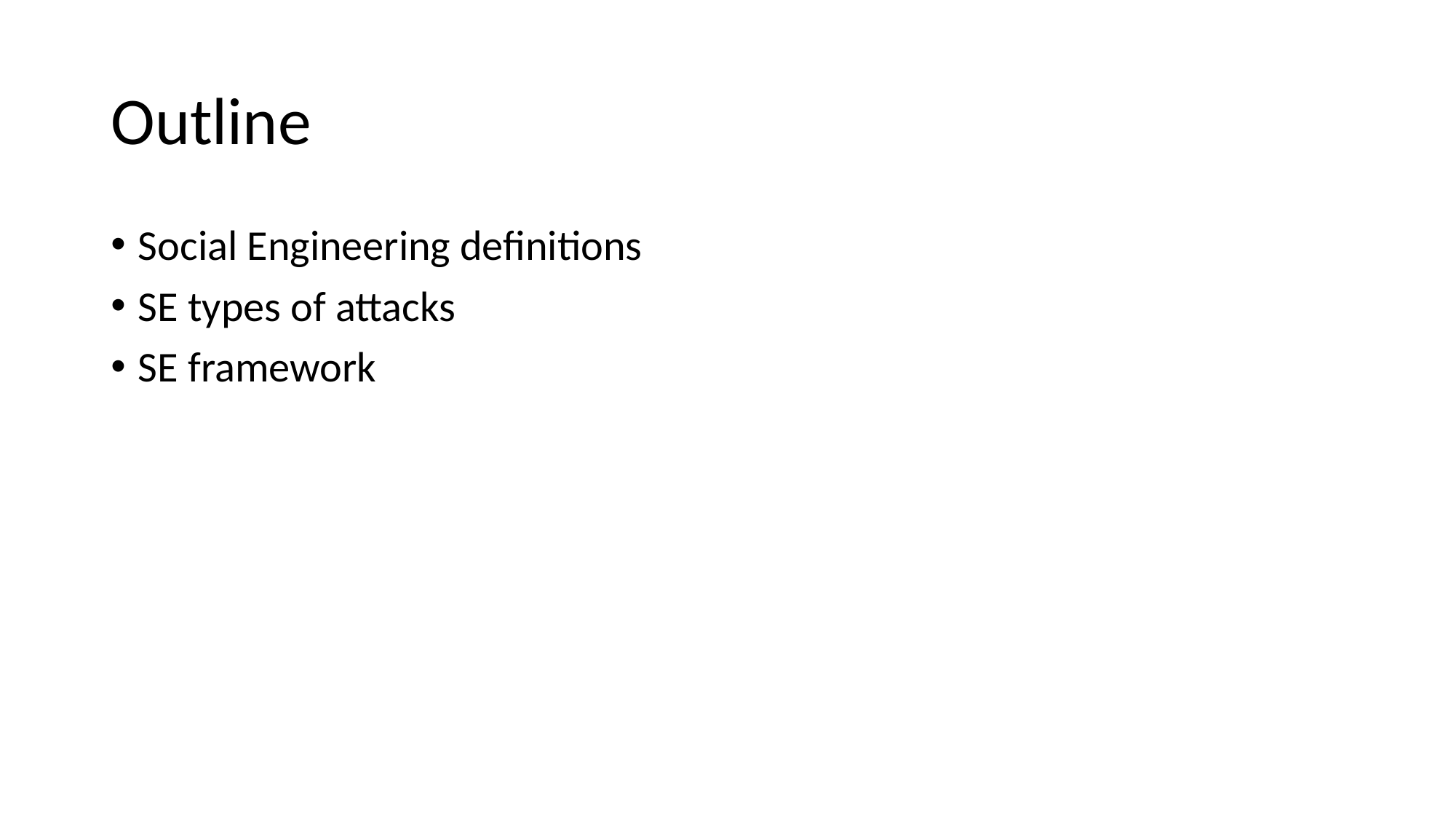

# Outline
Social Engineering definitions
SE types of attacks
SE framework